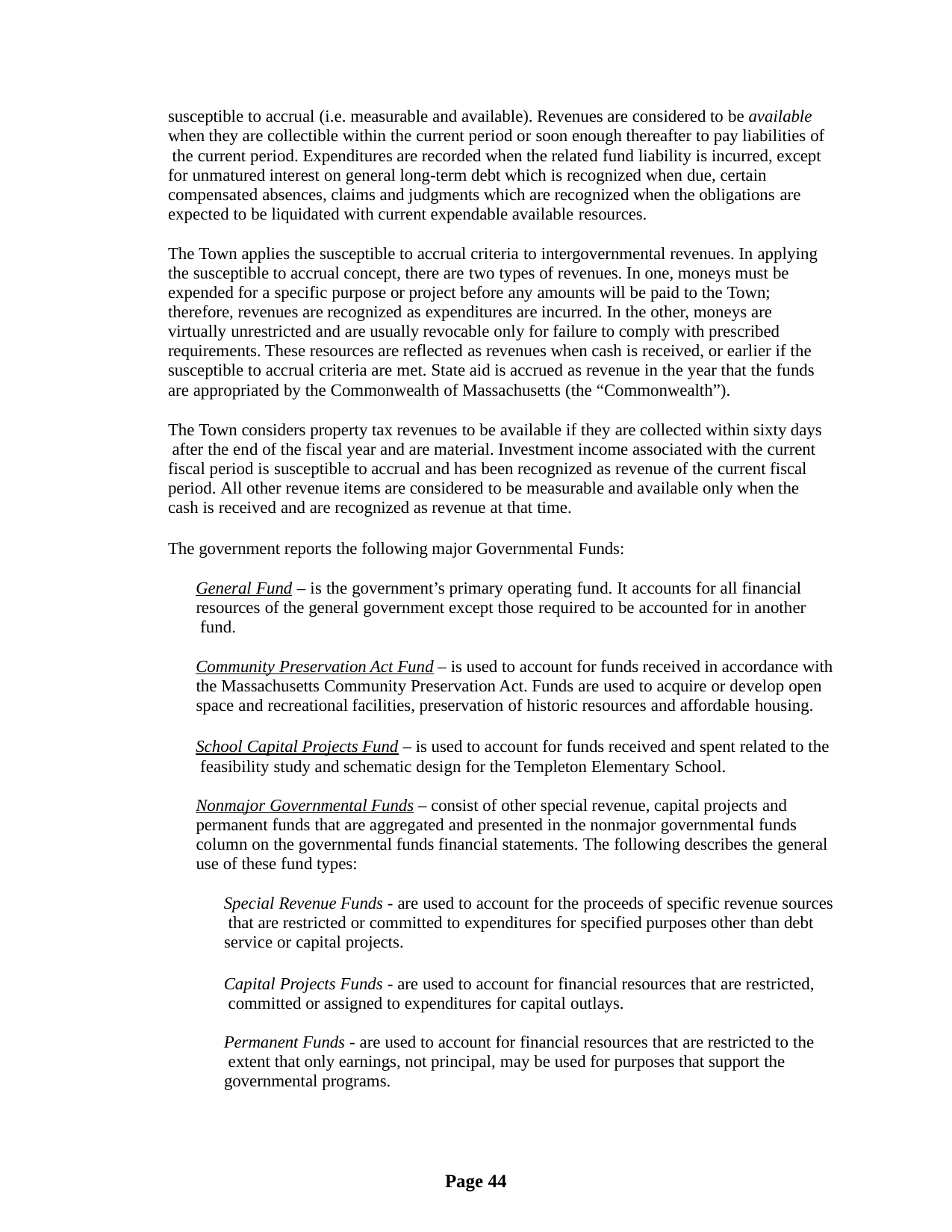

susceptible to accrual (i.e. measurable and available). Revenues are considered to be available  when they are collectible within the current period or soon enough thereafter to pay liabilities of  the current period. Expenditures are recorded when the related fund liability is incurred, except  for unmatured interest on general long-term debt which is recognized when due, certain  compensated absences, claims and judgments which are recognized when the obligations are  expected to be liquidated with current expendable available resources.

The Town applies the susceptible to accrual criteria to intergovernmental revenues. In applying  the susceptible to accrual concept, there are two types of revenues. In one, moneys must be  expended for a specific purpose or project before any amounts will be paid to the Town;  therefore, revenues are recognized as expenditures are incurred. In the other, moneys are  virtually unrestricted and are usually revocable only for failure to comply with prescribed  requirements. These resources are reflected as revenues when cash is received, or earlier if the  susceptible to accrual criteria are met. State aid is accrued as revenue in the year that the funds  are appropriated by the Commonwealth of Massachusetts (the “Commonwealth”).

The Town considers property tax revenues to be available if they are collected within sixty days  after the end of the fiscal year and are material. Investment income associated with the current  fiscal period is susceptible to accrual and has been recognized as revenue of the current fiscal  period. All other revenue items are considered to be measurable and available only when the  cash is received and are recognized as revenue at that time.

The government reports the following major Governmental Funds:

General Fund – is the government’s primary operating fund. It accounts for all financial  resources of the general government except those required to be accounted for in another  fund.

Community Preservation Act Fund – is used to account for funds received in accordance with  the Massachusetts Community Preservation Act. Funds are used to acquire or develop open  space and recreational facilities, preservation of historic resources and affordable housing.

School Capital Projects Fund – is used to account for funds received and spent related to the  feasibility study and schematic design for the Templeton Elementary School.

Nonmajor Governmental Funds – consist of other special revenue, capital projects and  permanent funds that are aggregated and presented in the nonmajor governmental funds  column on the governmental funds financial statements. The following describes the general  use of these fund types:

Special Revenue Funds - are used to account for the proceeds of specific revenue sources  that are restricted or committed to expenditures for specified purposes other than debt  service or capital projects.

Capital Projects Funds - are used to account for financial resources that are restricted,  committed or assigned to expenditures for capital outlays.

Permanent Funds - are used to account for financial resources that are restricted to the  extent that only earnings, not principal, may be used for purposes that support the  governmental programs.
Page 44